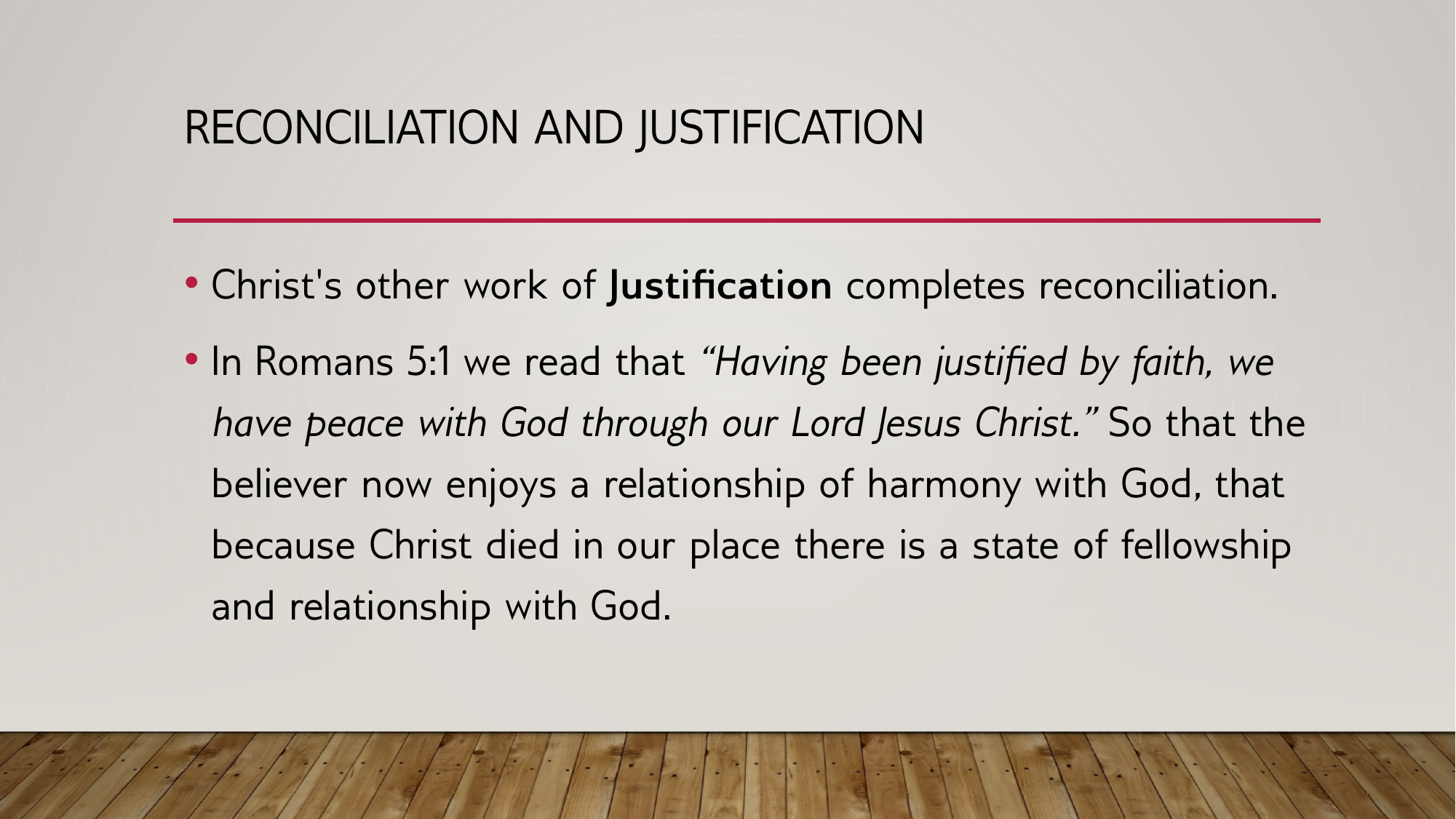

# Reconciliation and Justification
Christ's other work of Justification completes reconciliation.
In Romans 5:1 we read that “Having been justified by faith, we have peace with God through our Lord Jesus Christ.” So that the believer now enjoys a relationship of harmony with God, that because Christ died in our place there is a state of fellowship and relationship with God.